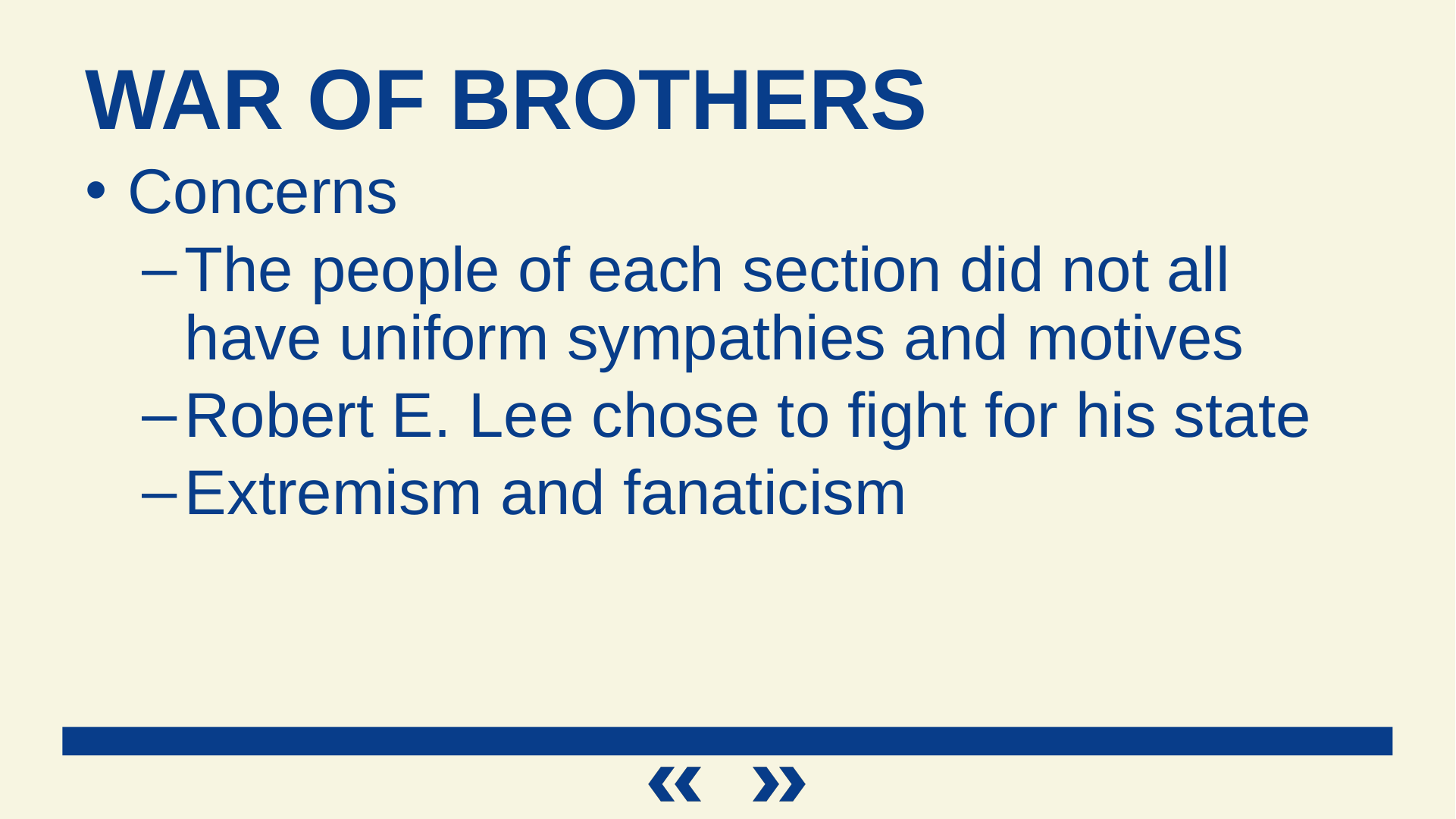

War of Brothers
Concerns
The people of each section did not all have uniform sympathies and motives
Robert E. Lee chose to fight for his state
Extremism and fanaticism